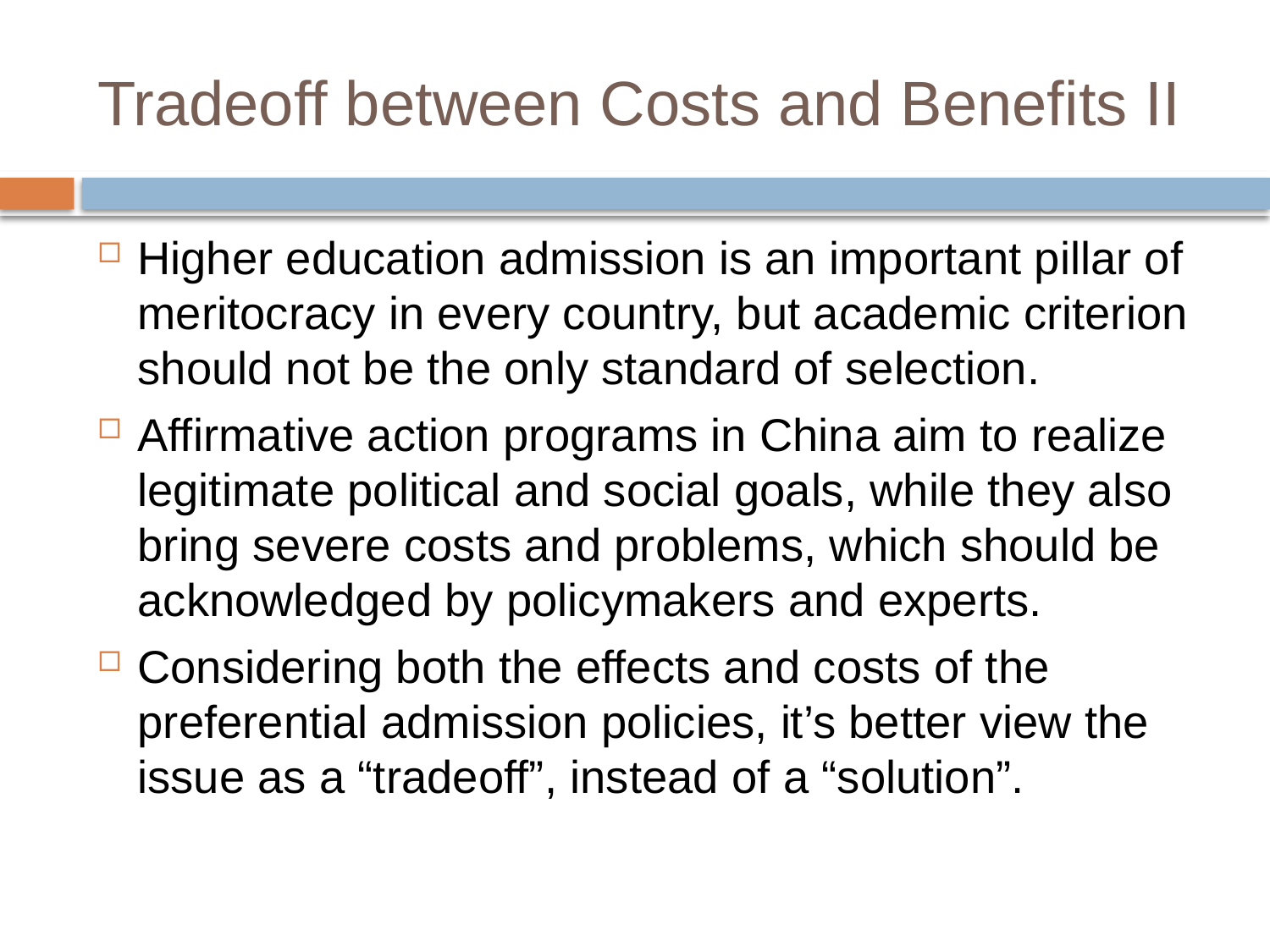

# Tradeoff between Costs and Benefits II
Higher education admission is an important pillar of meritocracy in every country, but academic criterion should not be the only standard of selection.
Affirmative action programs in China aim to realize legitimate political and social goals, while they also bring severe costs and problems, which should be acknowledged by policymakers and experts.
Considering both the effects and costs of the preferential admission policies, it’s better view the issue as a “tradeoff”, instead of a “solution”.